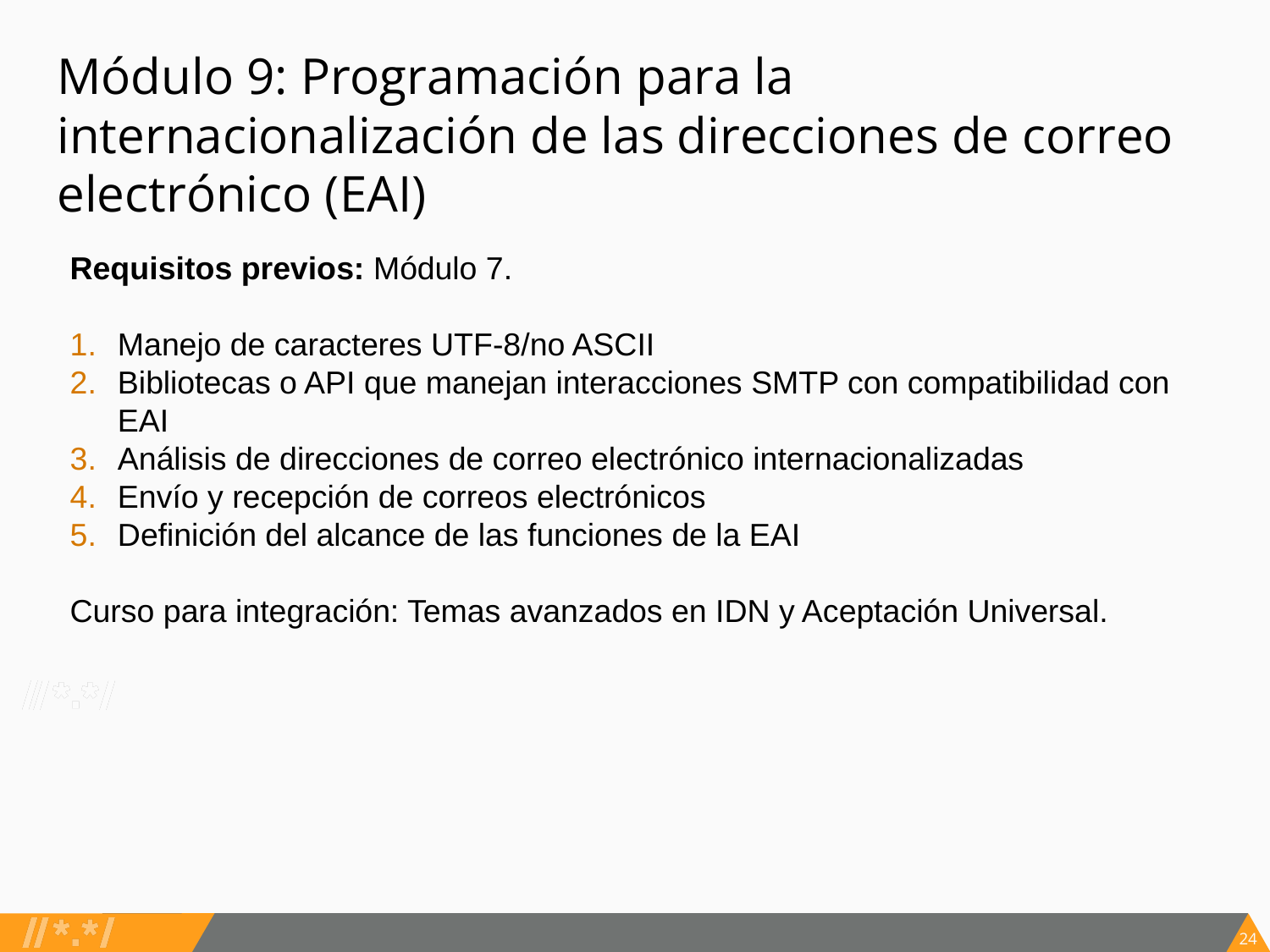

# Módulo 9: Programación para la internacionalización de las direcciones de correo electrónico (EAI)
Requisitos previos: Módulo 7.

Manejo de caracteres UTF-8/no ASCII
Bibliotecas o API que manejan interacciones SMTP con compatibilidad con EAI
Análisis de direcciones de correo electrónico internacionalizadas
Envío y recepción de correos electrónicos
Definición del alcance de las funciones de la EAI

Curso para integración: Temas avanzados en IDN y Aceptación Universal.